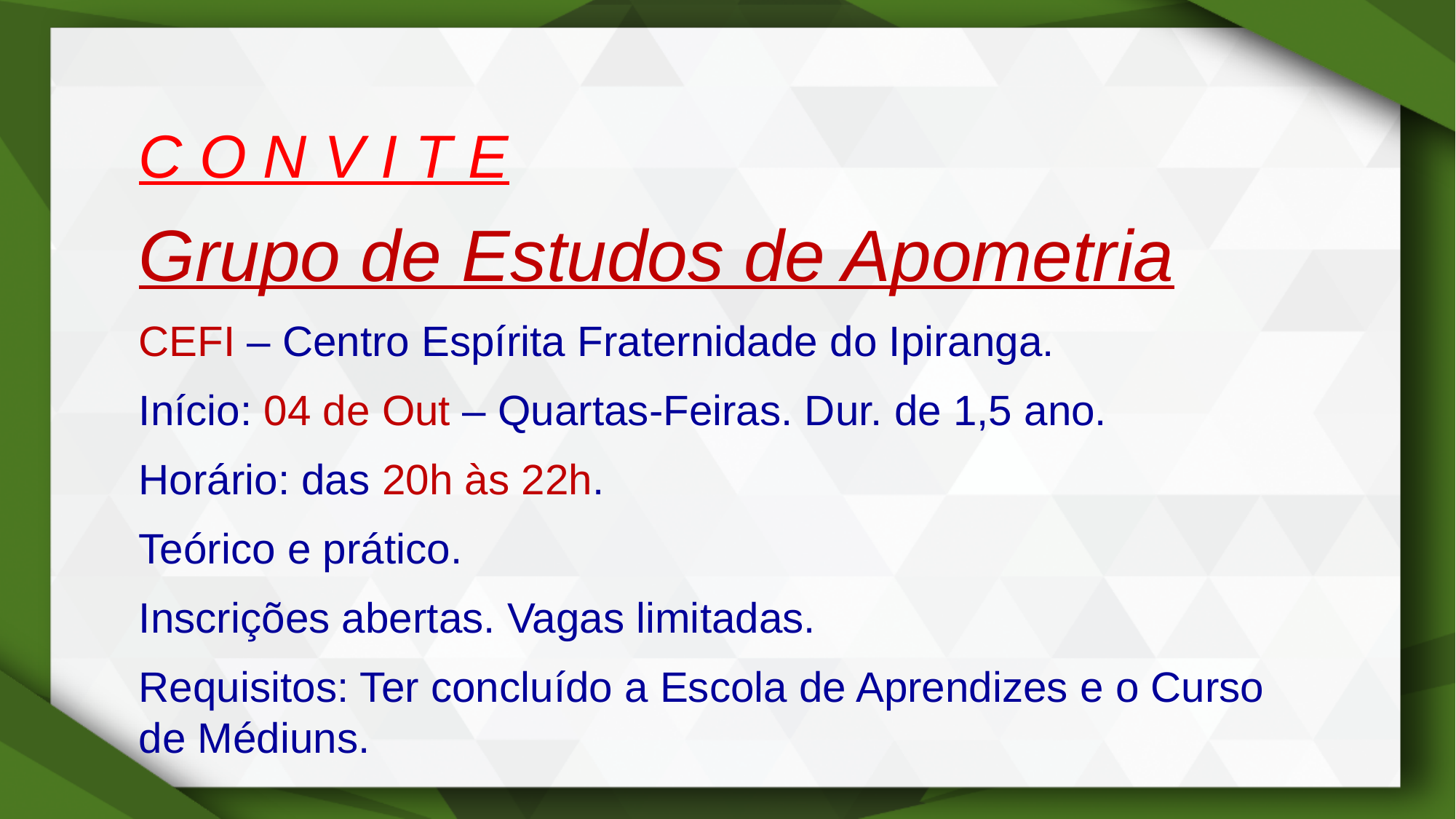

C O N V I T E
Grupo de Estudos de Apometria
CEFI – Centro Espírita Fraternidade do Ipiranga.
Início: 04 de Out – Quartas-Feiras. Dur. de 1,5 ano.
Horário: das 20h às 22h.
Teórico e prático.
Inscrições abertas. Vagas limitadas.
Requisitos: Ter concluído a Escola de Aprendizes e o Curso de Médiuns.